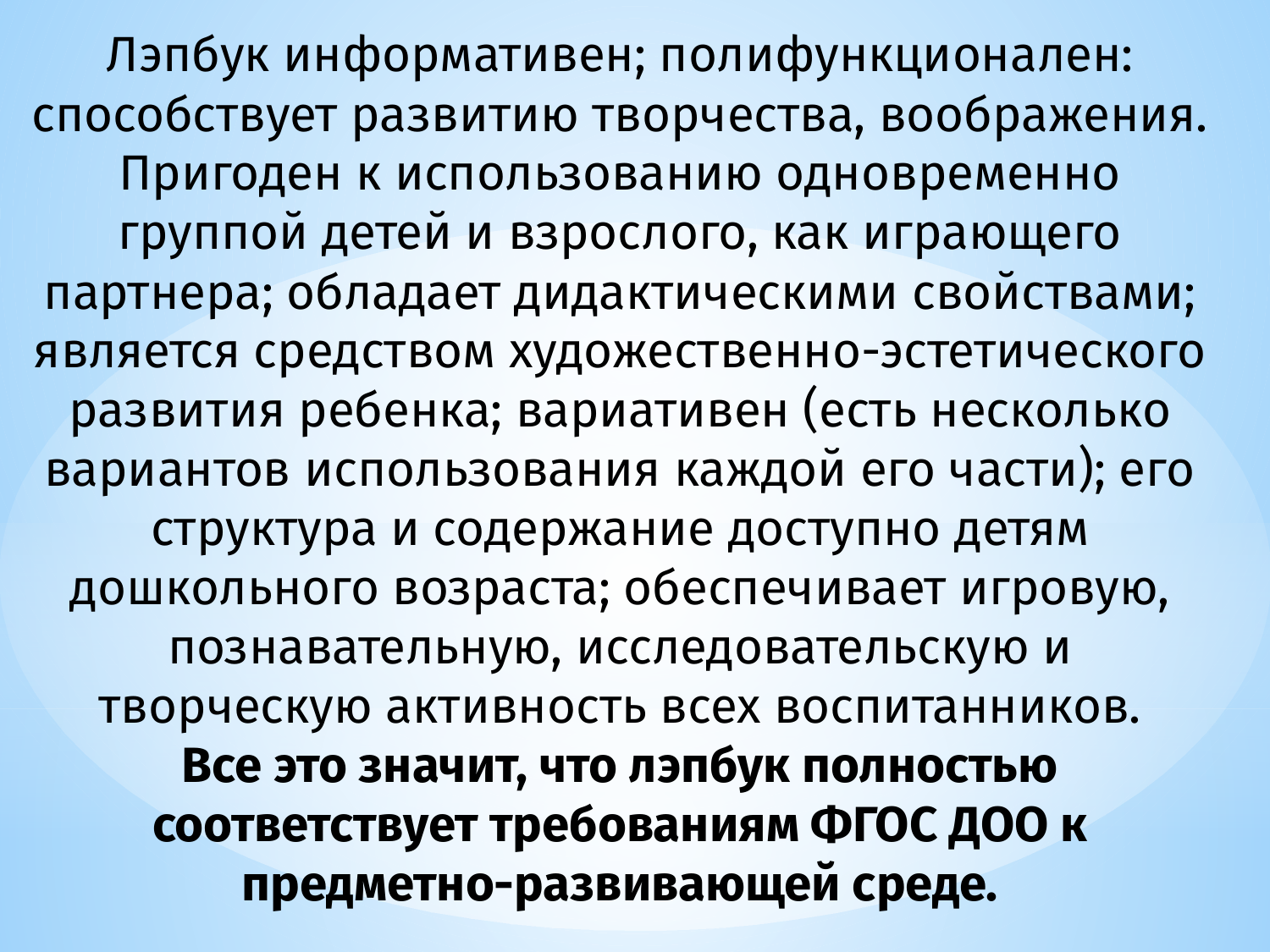

# Лэпбук информативен; полифункционален: способствует развитию творчества, воображения. Пригоден к использованию одновременно группой детей и взрослого, как играющего партнера; обладает дидактическими свойствами; является средством художественно-эстетического развития ребенка; вариативен (есть несколько вариантов использования каждой его части); его структура и содержание доступно детям дошкольного возраста; обеспечивает игровую, познавательную, исследовательскую и творческую активность всех воспитанников. Все это значит, что лэпбук полностью соответствует требованиям ФГОС ДОО к предметно-развивающей среде.